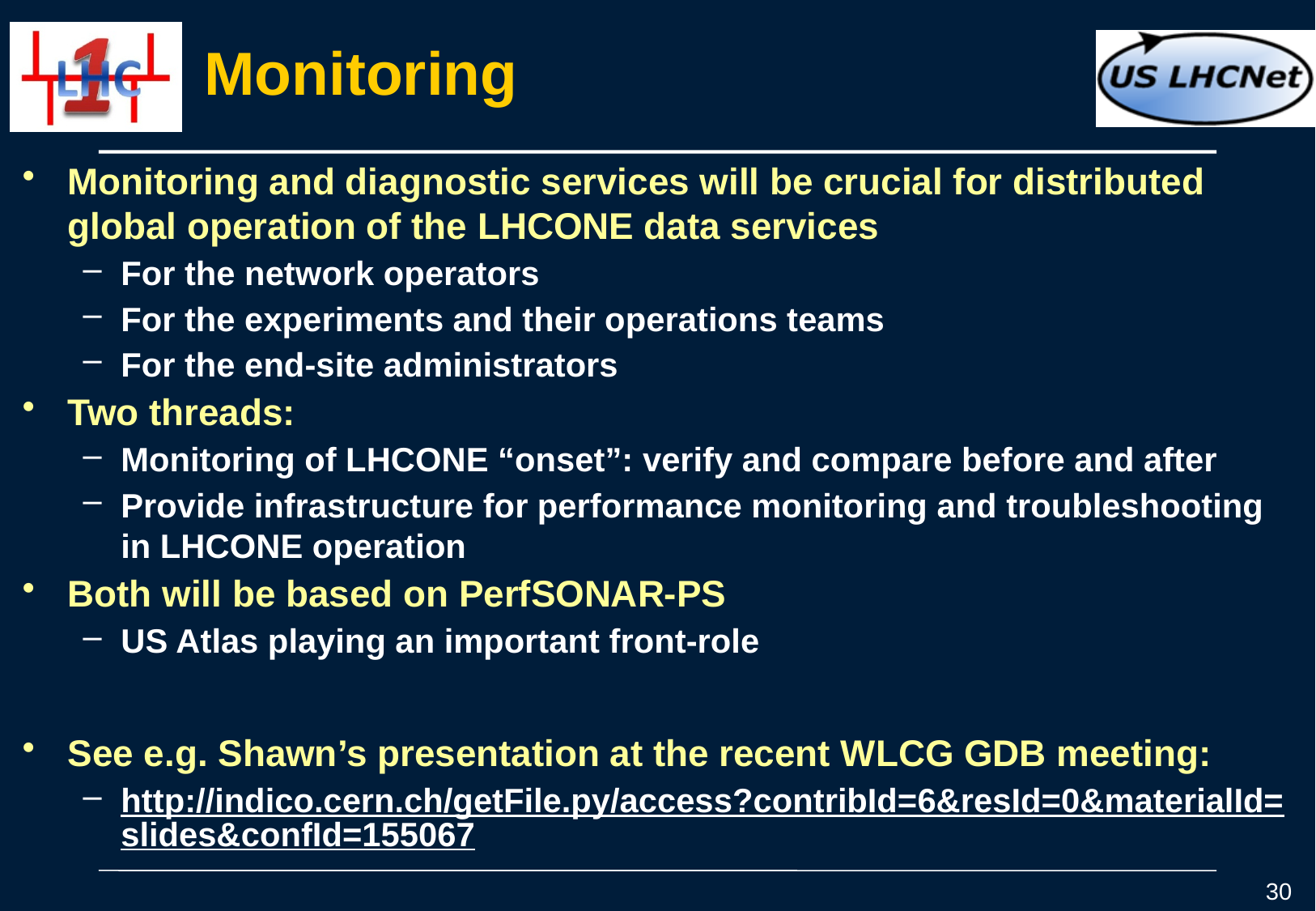

# Monitoring
Monitoring and diagnostic services will be crucial for distributed global operation of the LHCONE data services
For the network operators
For the experiments and their operations teams
For the end-site administrators
Two threads:
Monitoring of LHCONE “onset”: verify and compare before and after
Provide infrastructure for performance monitoring and troubleshooting in LHCONE operation
Both will be based on PerfSONAR-PS
US Atlas playing an important front-role

See e.g. Shawn’s presentation at the recent WLCG GDB meeting:
http://indico.cern.ch/getFile.py/access?contribId=6&resId=0&materialId=slides&confId=155067

30